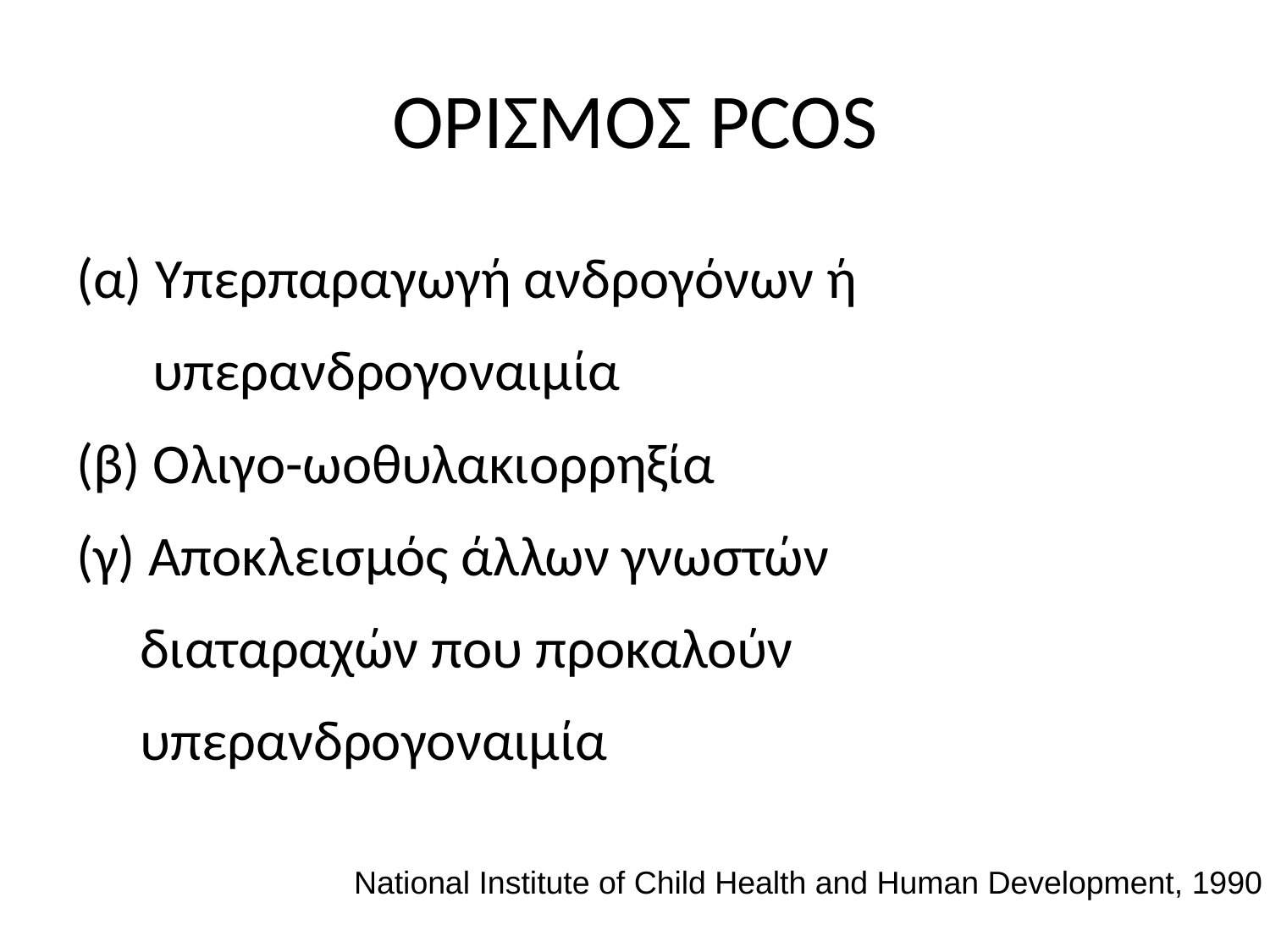

# ΟΡΙΣΜΟΣ PCOS
(α) Υπερπαραγωγή ανδρογόνων ή
      υπερανδρογοναιμία
(β) Ολιγο-ωοθυλακιορρηξία
(γ) Αποκλεισμός άλλων γνωστών
     διαταραχών που προκαλούν
     υπερανδρογοναιμία
National Institute of Child Health and Human Development, 1990